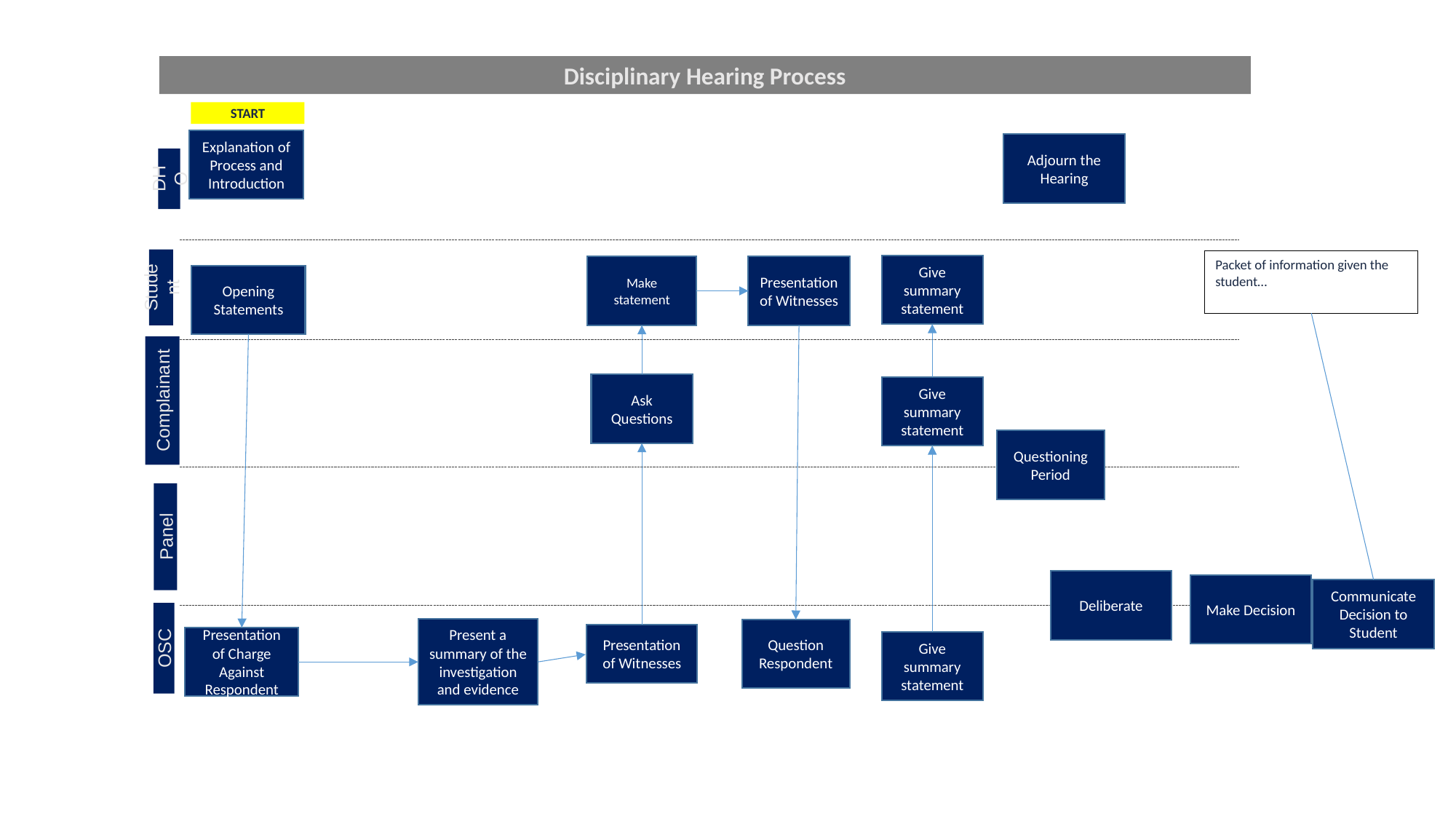

Disciplinary Hearing Process
START
Explanation of Process and Introduction
Adjourn the Hearing
DHO
Student
Packet of information given the student…
Give summary statement
Make statement
Presentation of Witnesses
Opening Statements
Complainant
Ask Questions
Give summary statement
Questioning Period
Panel
Deliberate
Make Decision
Communicate Decision to Student
OSC
Present a summary of the investigation and evidence
Question Respondent
Presentation of Witnesses
Presentation of Charge Against Respondent
Give summary statement